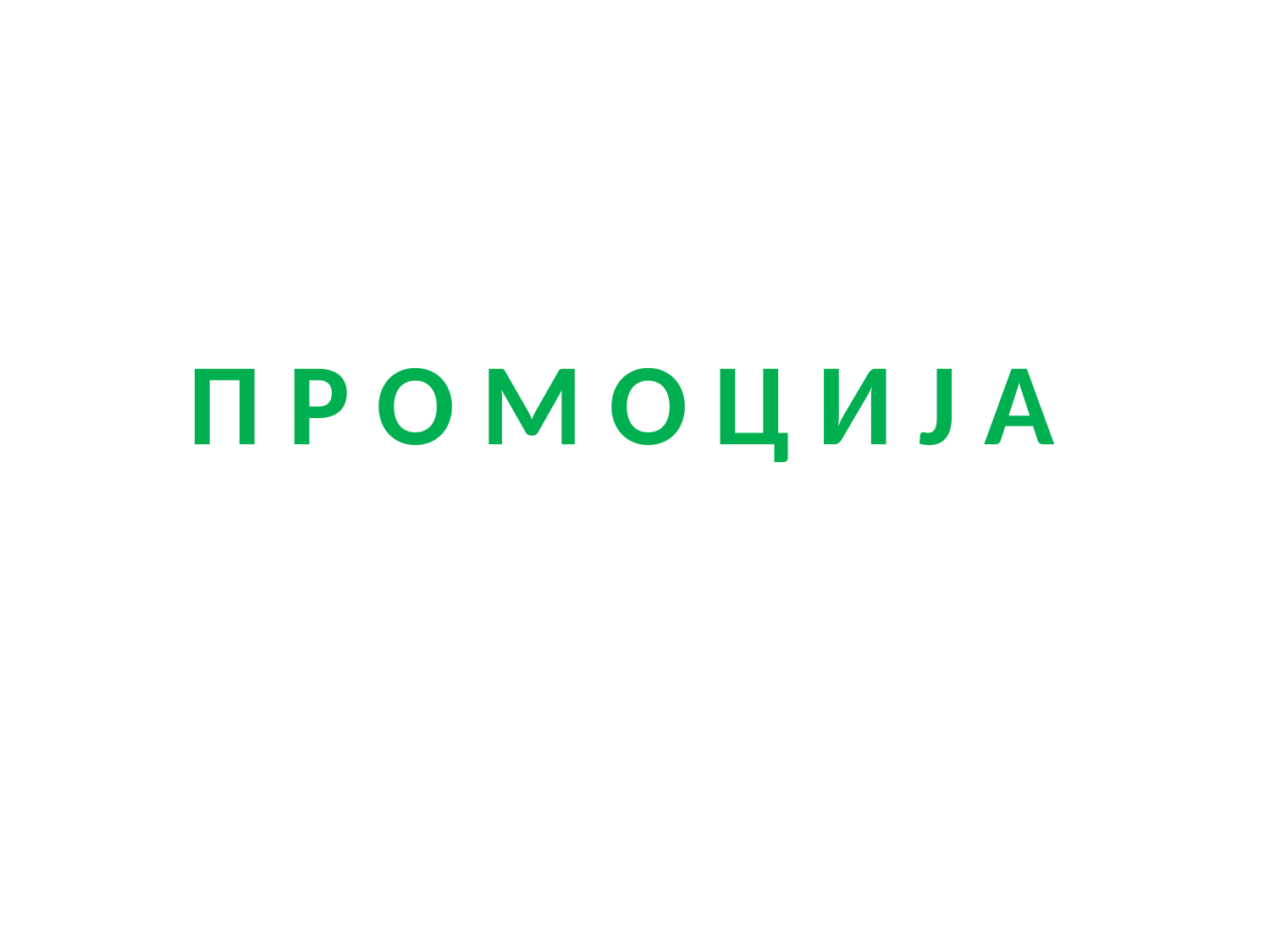

# П Р О М О Ц И Ј А